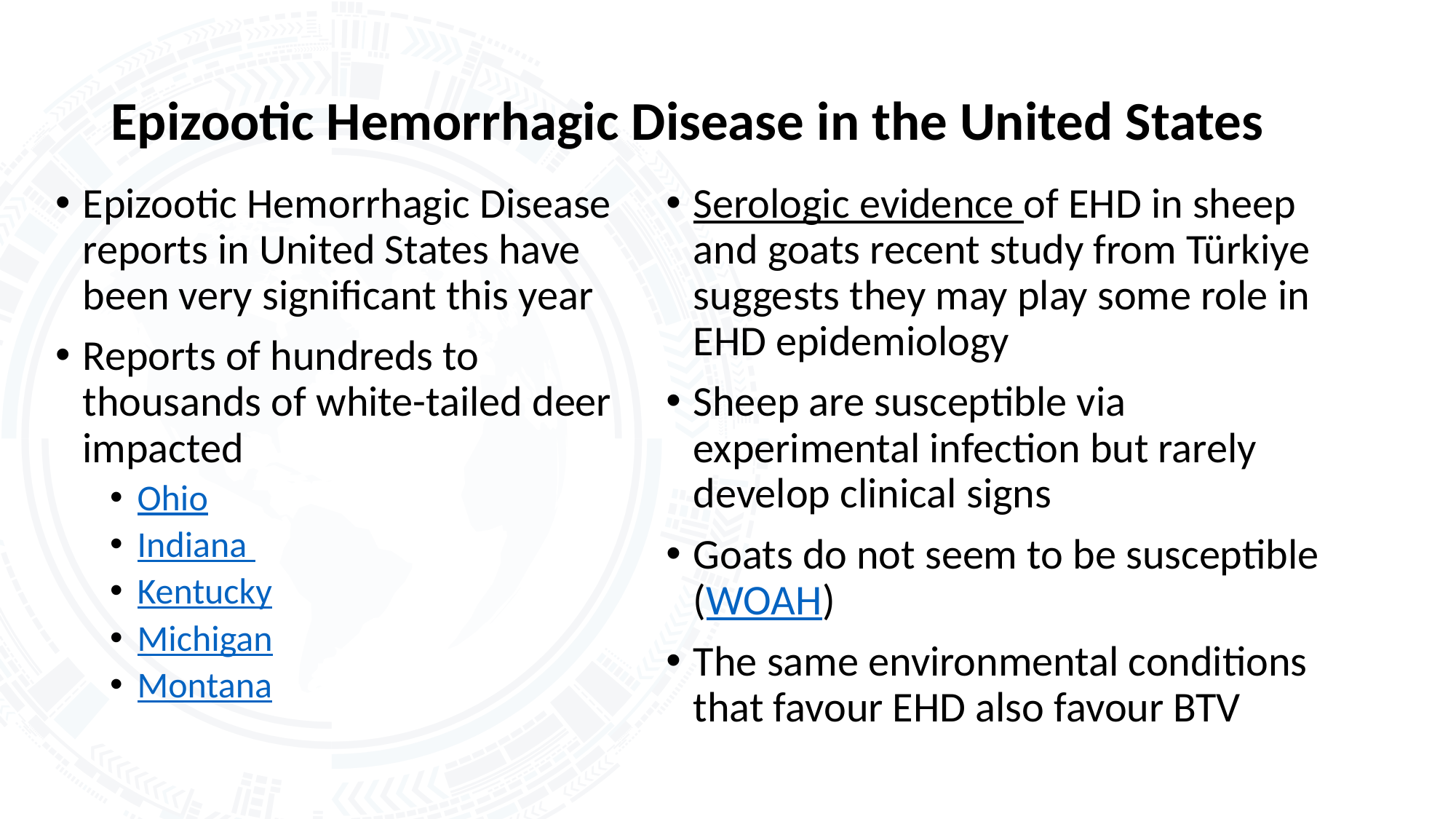

# Epizootic Hemorrhagic Disease in the United States
Epizootic Hemorrhagic Disease reports in United States have been very significant this year
Reports of hundreds to thousands of white-tailed deer impacted
Ohio
Indiana
Kentucky
Michigan
Montana
Serologic evidence of EHD in sheep and goats recent study from Türkiye suggests they may play some role in EHD epidemiology
Sheep are susceptible via experimental infection but rarely develop clinical signs
Goats do not seem to be susceptible (WOAH)
The same environmental conditions that favour EHD also favour BTV